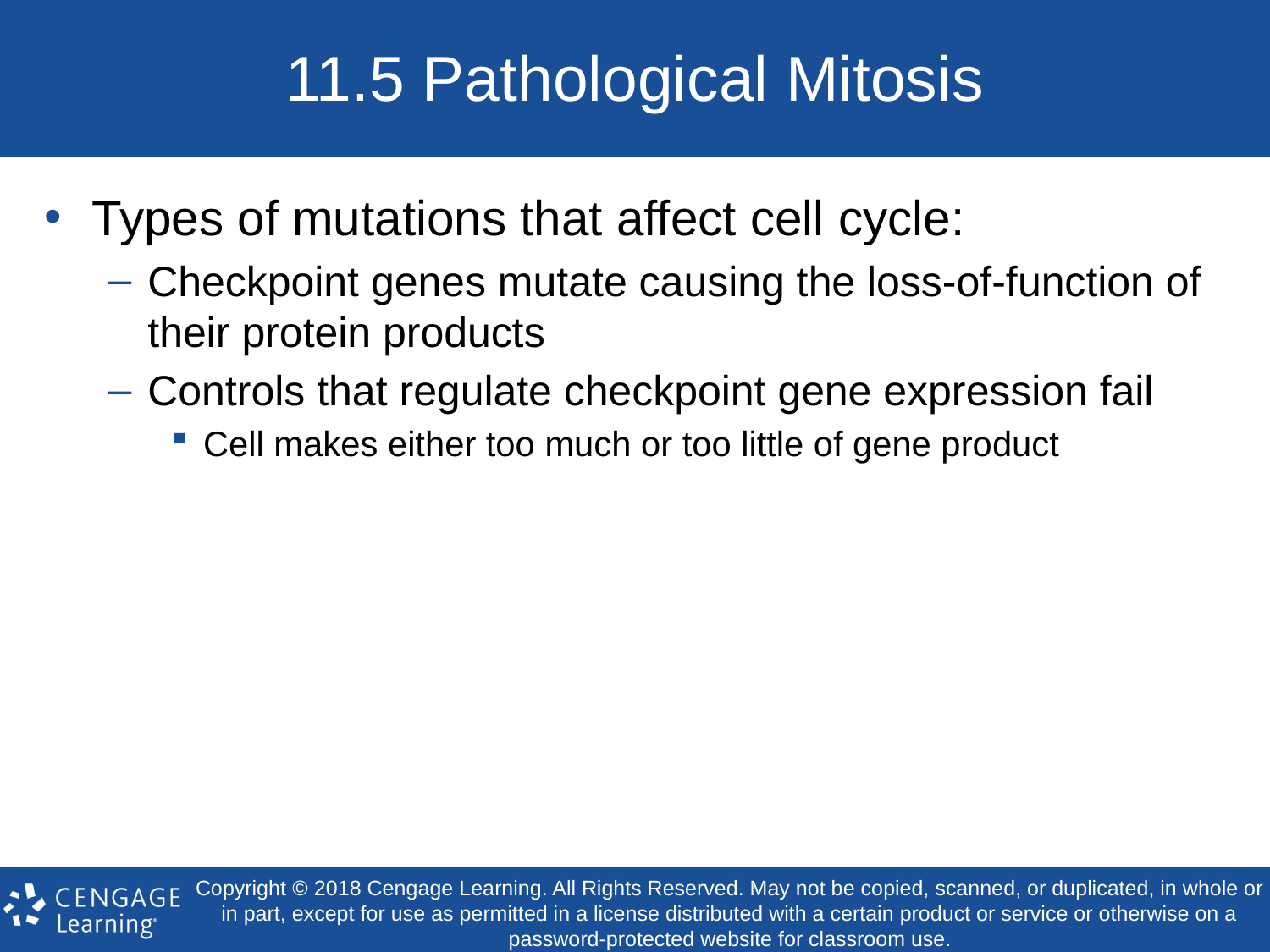

# 11.5 Pathological Mitosis
Types of mutations that affect cell cycle:
Checkpoint genes mutate causing the loss-of-function of their protein products
Controls that regulate checkpoint gene expression fail
Cell makes either too much or too little of gene product